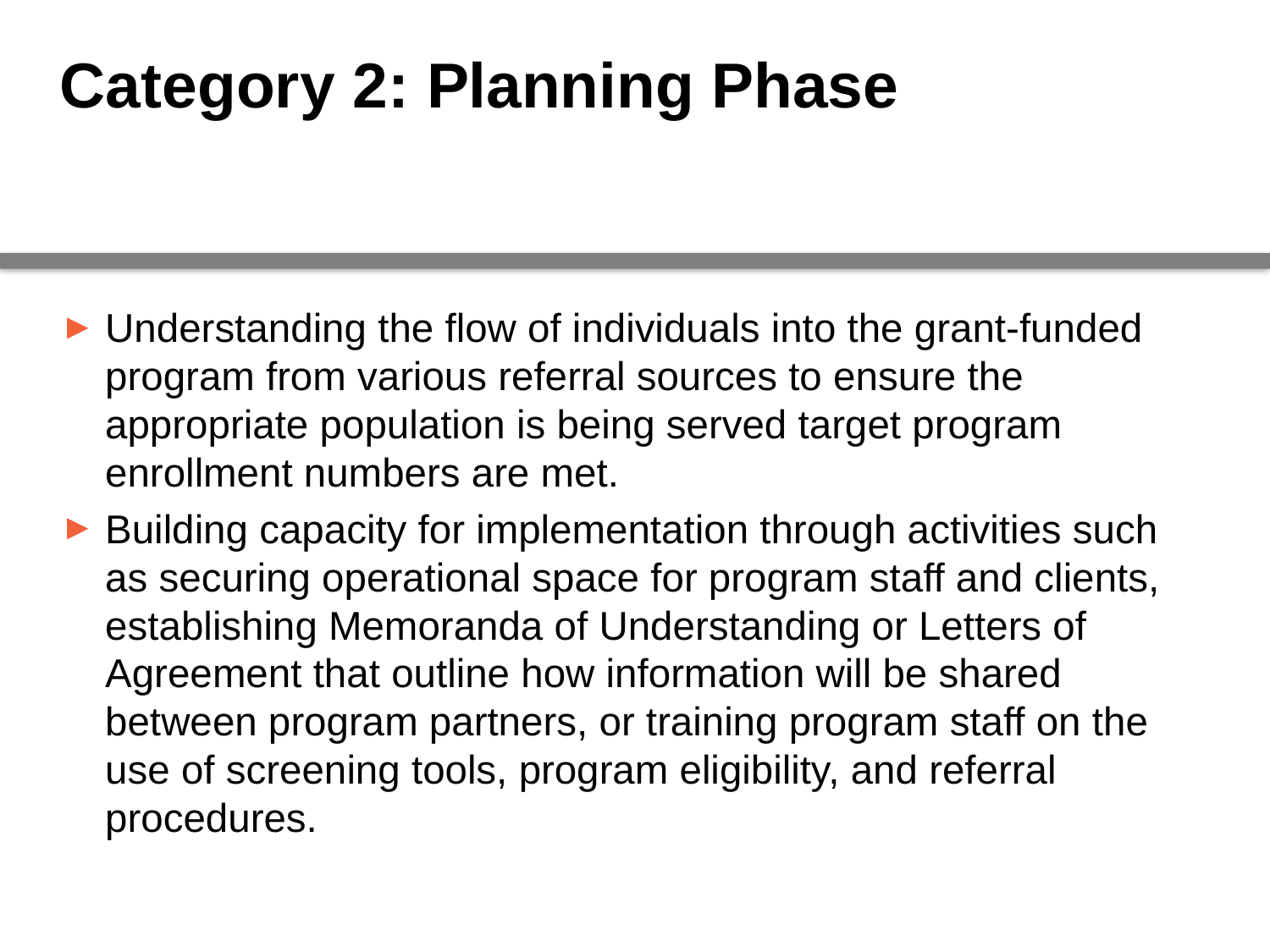

# Category 2: Planning Phase
Understanding the flow of individuals into the grant-funded program from various referral sources to ensure the appropriate population is being served target program enrollment numbers are met.
Building capacity for implementation through activities such as securing operational space for program staff and clients, establishing Memoranda of Understanding or Letters of Agreement that outline how information will be shared between program partners, or training program staff on the use of screening tools, program eligibility, and referral procedures.